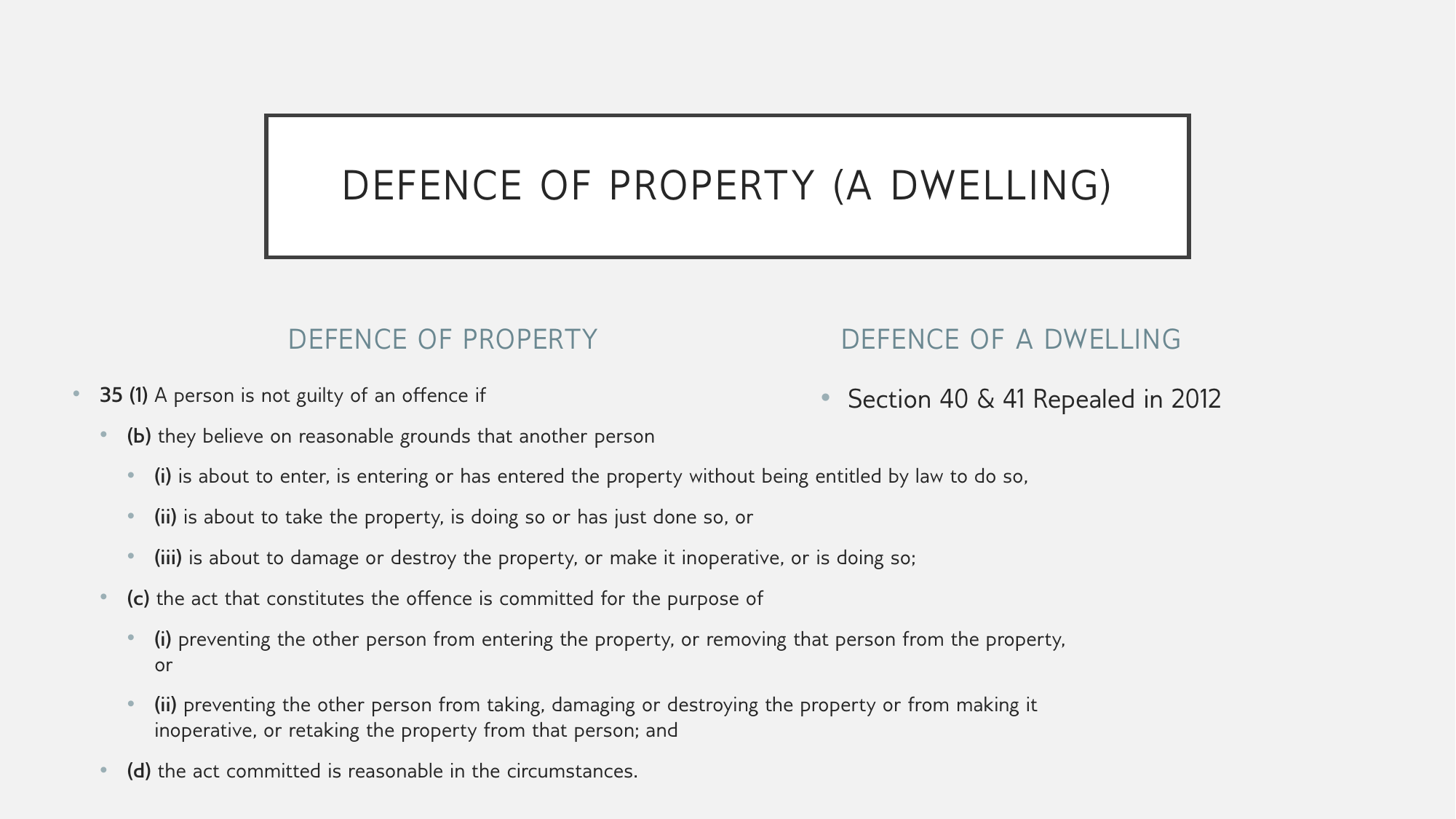

# Defence of Property (a dwelling)
Defence of Property
Defence of a Dwelling
35 (1) A person is not guilty of an offence if
(b) they believe on reasonable grounds that another person
(i) is about to enter, is entering or has entered the property without being entitled by law to do so,
(ii) is about to take the property, is doing so or has just done so, or
(iii) is about to damage or destroy the property, or make it inoperative, or is doing so;
(c) the act that constitutes the offence is committed for the purpose of
(i) preventing the other person from entering the property, or removing that person from the property, or
(ii) preventing the other person from taking, damaging or destroying the property or from making it inoperative, or retaking the property from that person; and
(d) the act committed is reasonable in the circumstances.
Section 40 & 41 Repealed in 2012